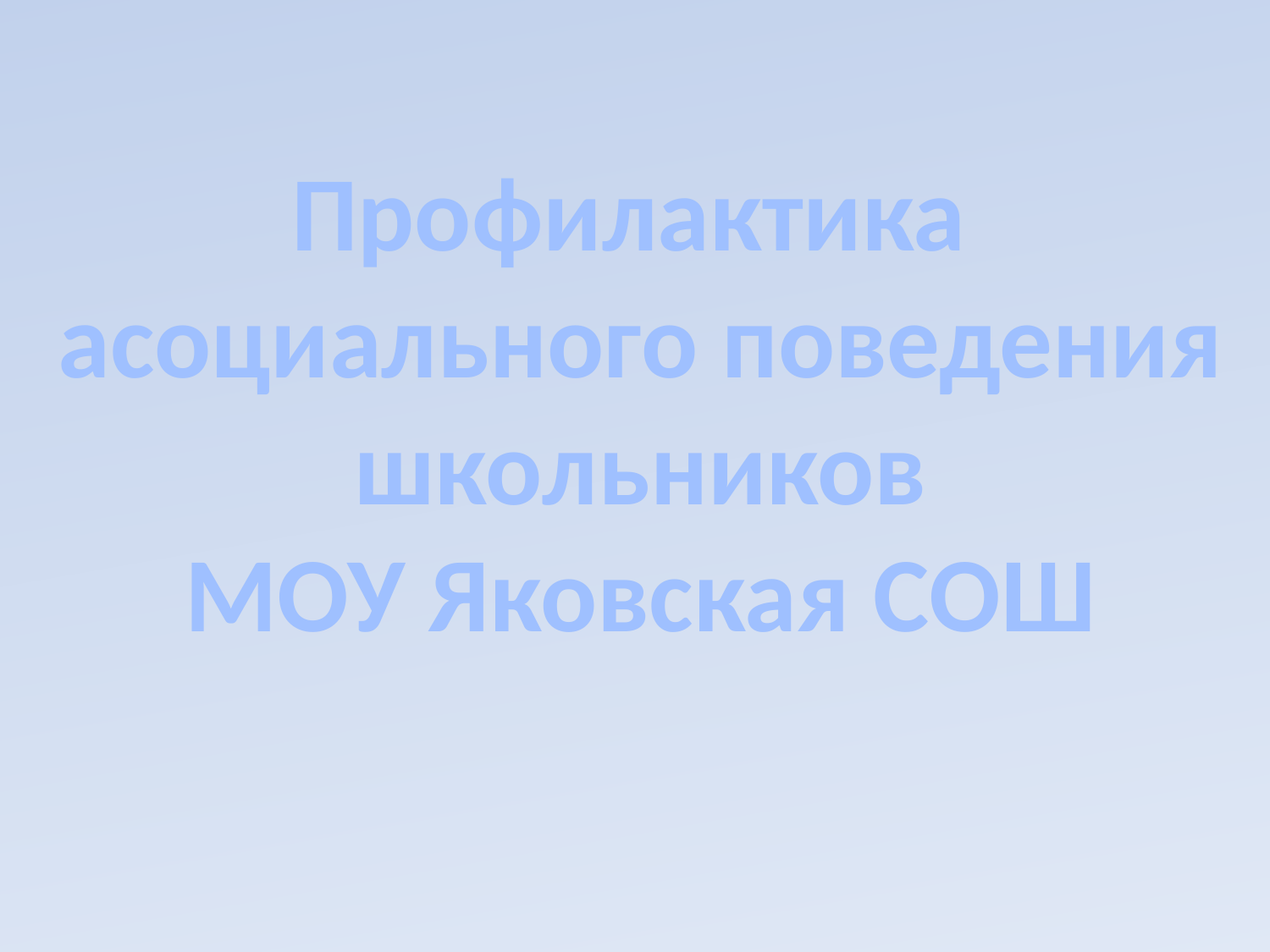

Профилактика
асоциального поведения
школьников
МОУ Яковская СОШ